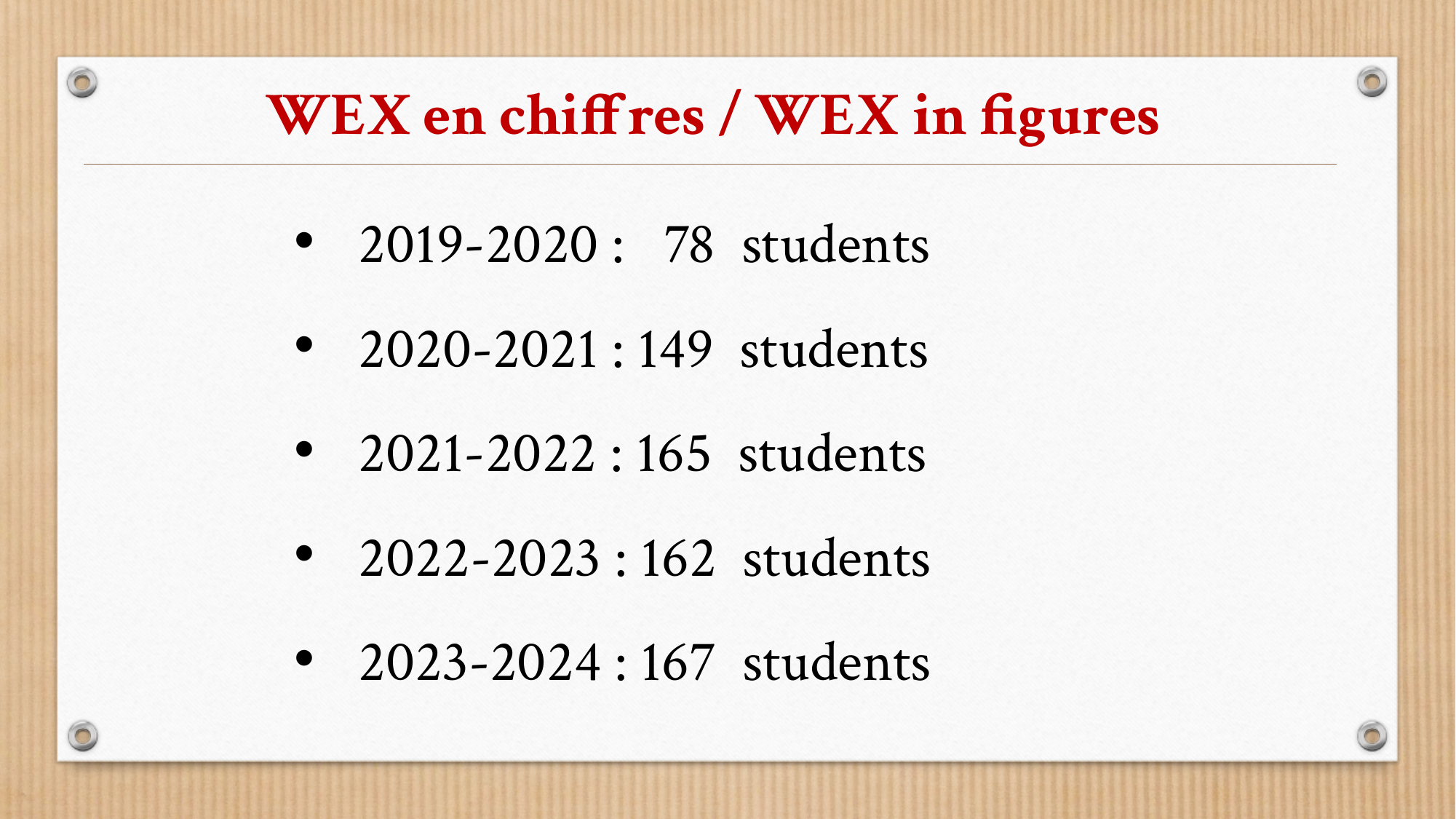

WEX en chiffres / WEX in figures

2019-2020 :   78  students
2020-2021 : 149  students
2021-2022 : 165  students
2022-2023 : 162  students
2023-2024 : 167  students